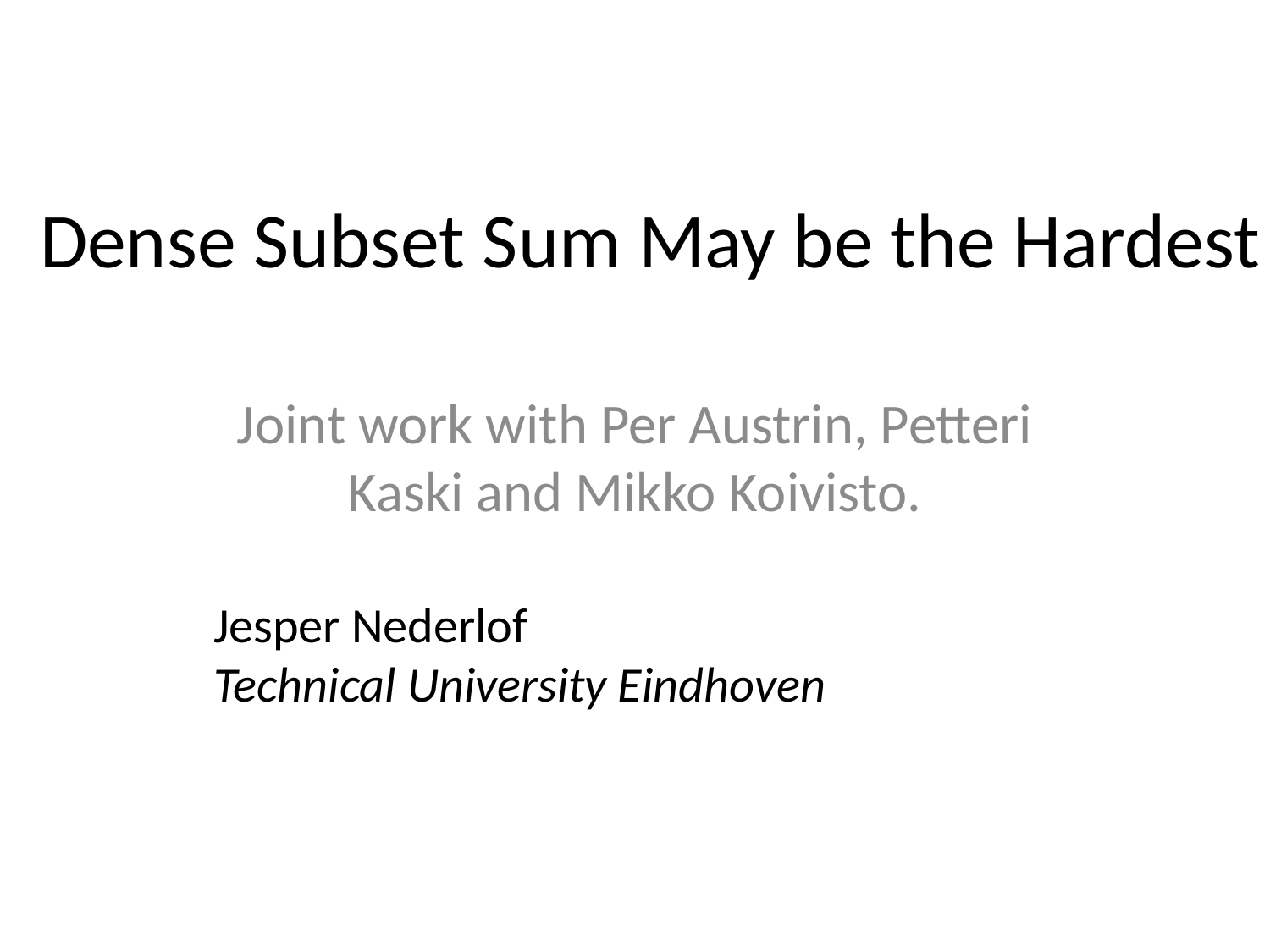

# Dense Subset Sum May be the Hardest
Joint work with Per Austrin, Petteri Kaski and Mikko Koivisto.
Jesper Nederlof
Technical University Eindhoven